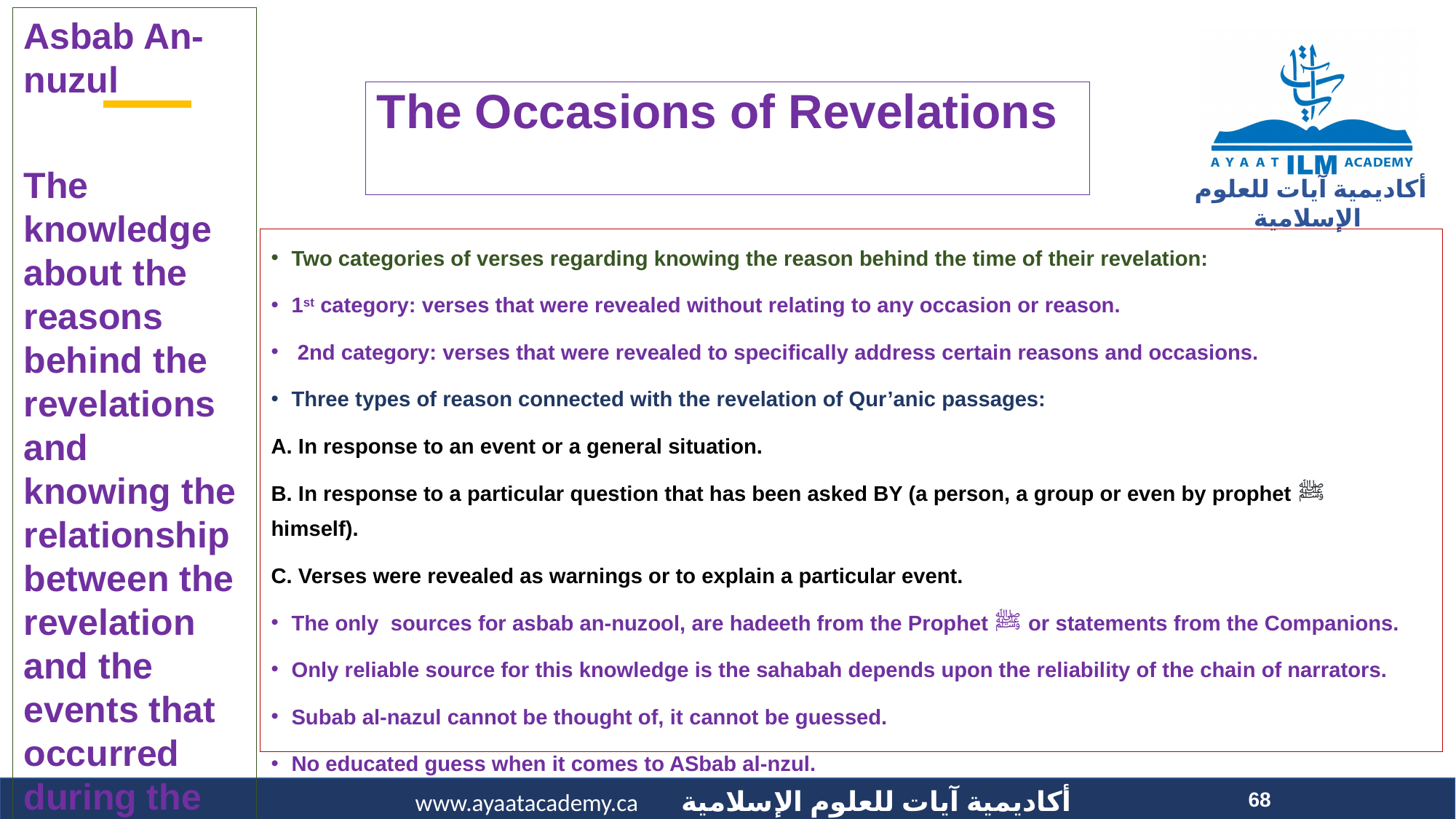

Asbab An-nuzul

The knowledge about the reasons behind the revelations and knowing the relationship between the revelation and the events that occurred during the 23 years period of the revelation.

# The Occasions of Revelations
Two categories of verses regarding knowing the reason behind the time of their revelation:
1st category: verses that were revealed without relating to any occasion or reason.
 2nd category: verses that were revealed to specifically address certain reasons and occasions.
Three types of reason connected with the revelation of Qur’anic passages:
A. In response to an event or a general situation.
B. In response to a particular question that has been asked BY (a person, a group or even by prophet ﷺ   himself).
C. Verses were revealed as warnings or to explain a particular event.
The only  sources for asbab an-nuzool, are hadeeth from the Prophet ﷺ or statements from the Companions.
Only reliable source for this knowledge is the sahabah depends upon the reliability of the chain of narrators.
Subab al-nazul cannot be thought of, it cannot be guessed.
No educated guess when it comes to ASbab al-nzul.

68